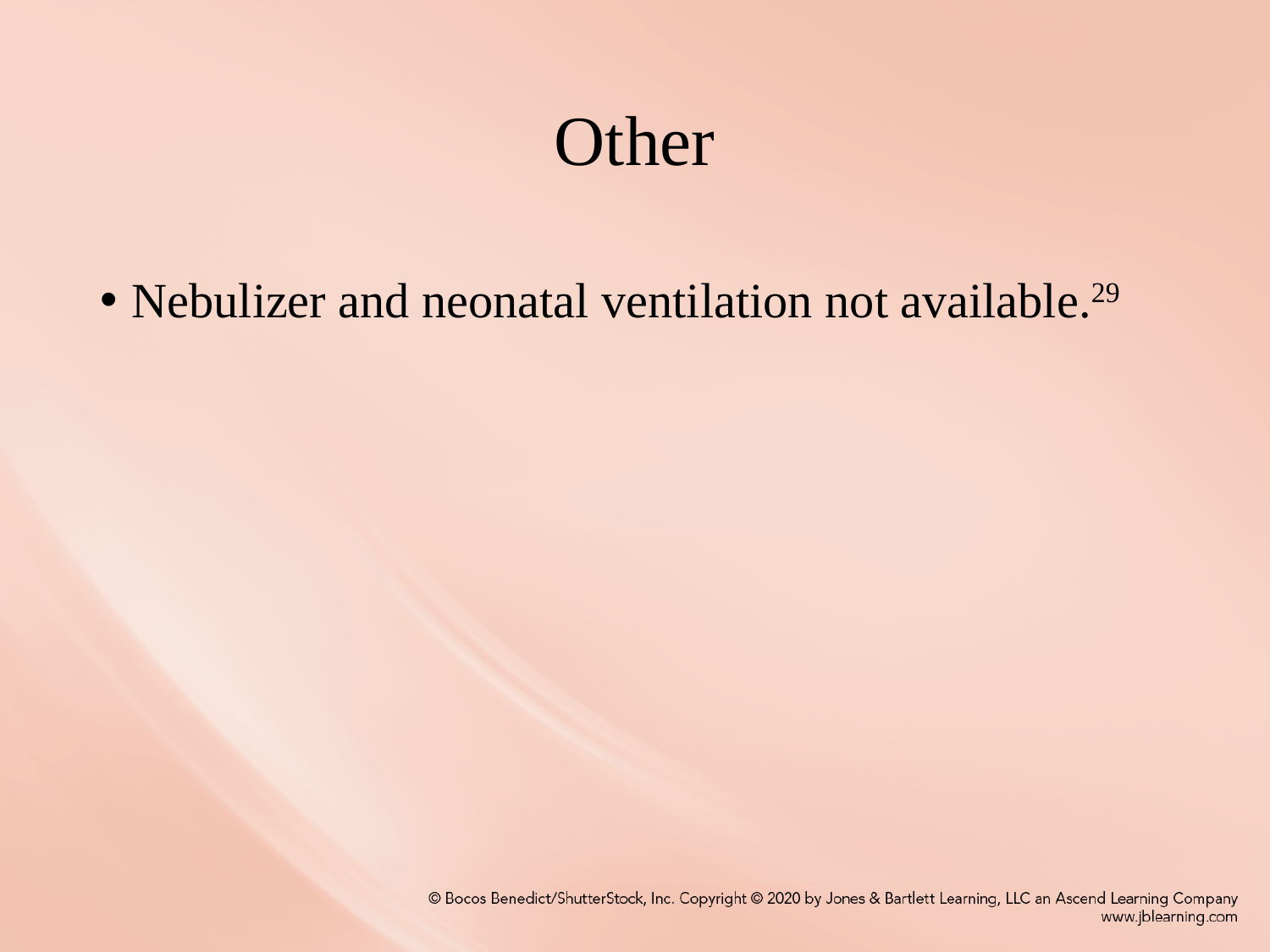

# Other
Nebulizer and neonatal ventilation not available.29